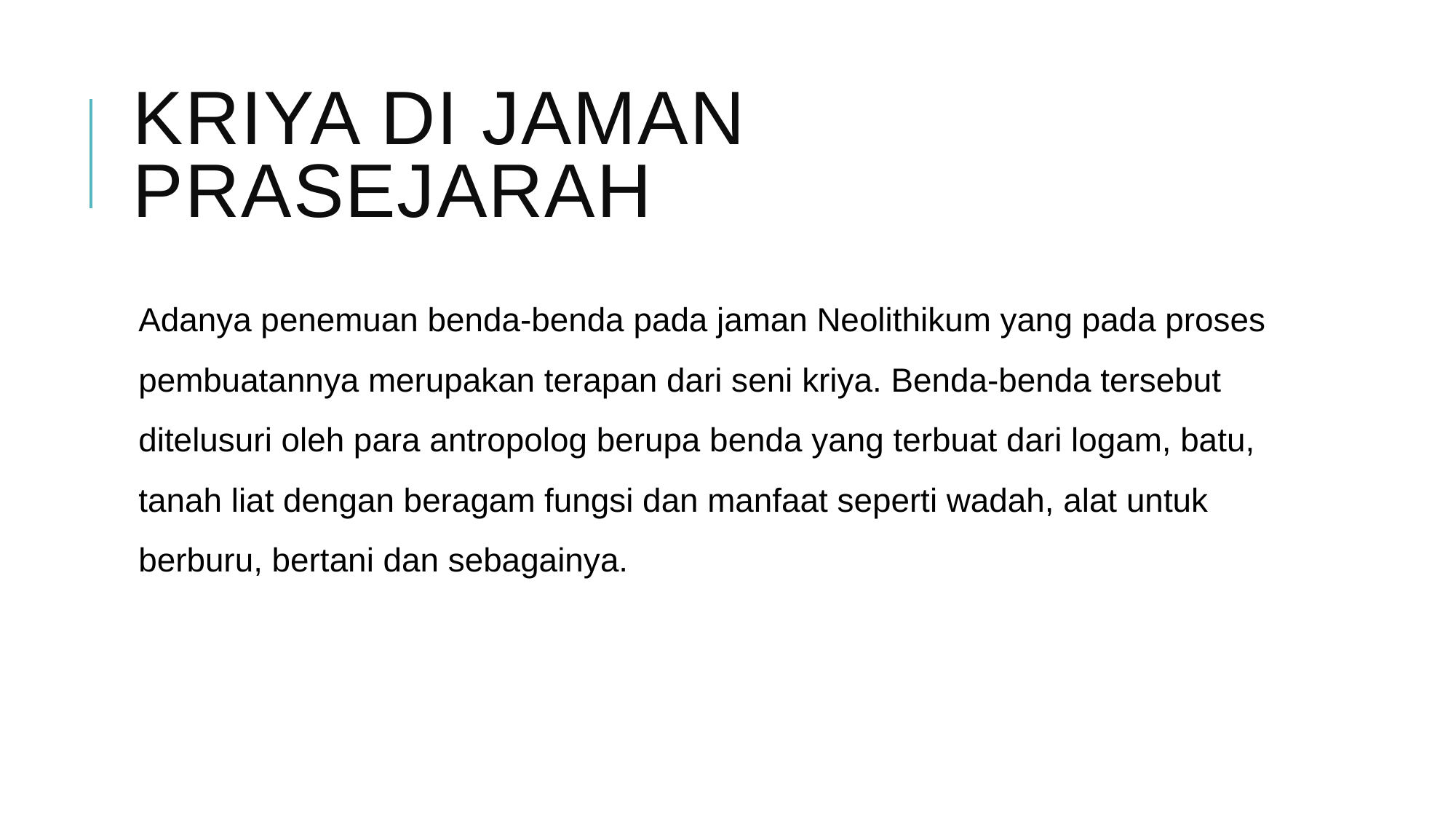

# Kriya di jaman prasejarah
Adanya penemuan benda-benda pada jaman Neolithikum yang pada proses pembuatannya merupakan terapan dari seni kriya. Benda-benda tersebut ditelusuri oleh para antropolog berupa benda yang terbuat dari logam, batu, tanah liat dengan beragam fungsi dan manfaat seperti wadah, alat untuk berburu, bertani dan sebagainya.